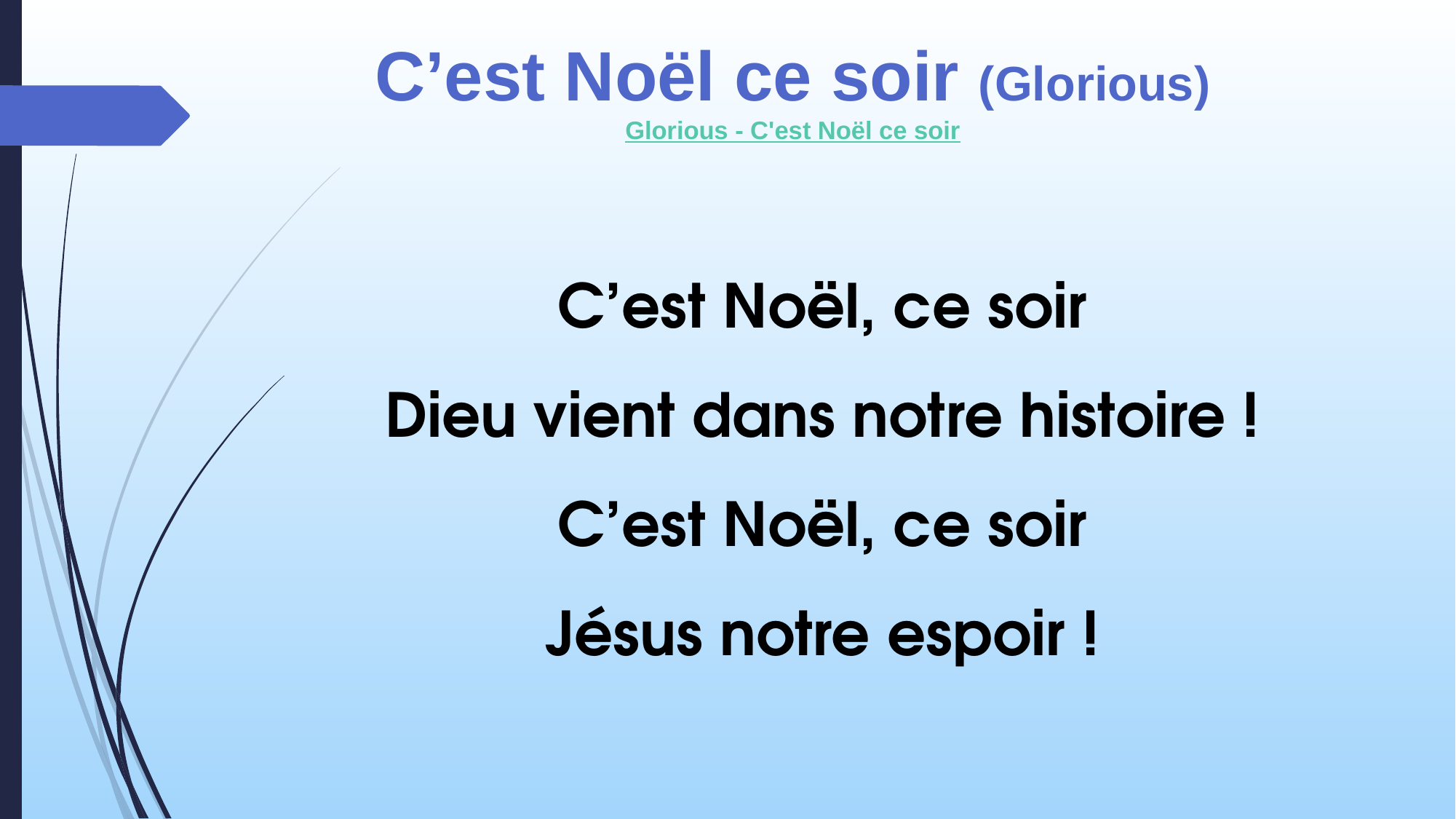

# C’est Noël ce soir (Glorious)
Glorious - C'est Noël ce soir
C’est Noël, ce soir
Dieu vient dans notre histoire !
C’est Noël, ce soir
Jésus notre espoir !